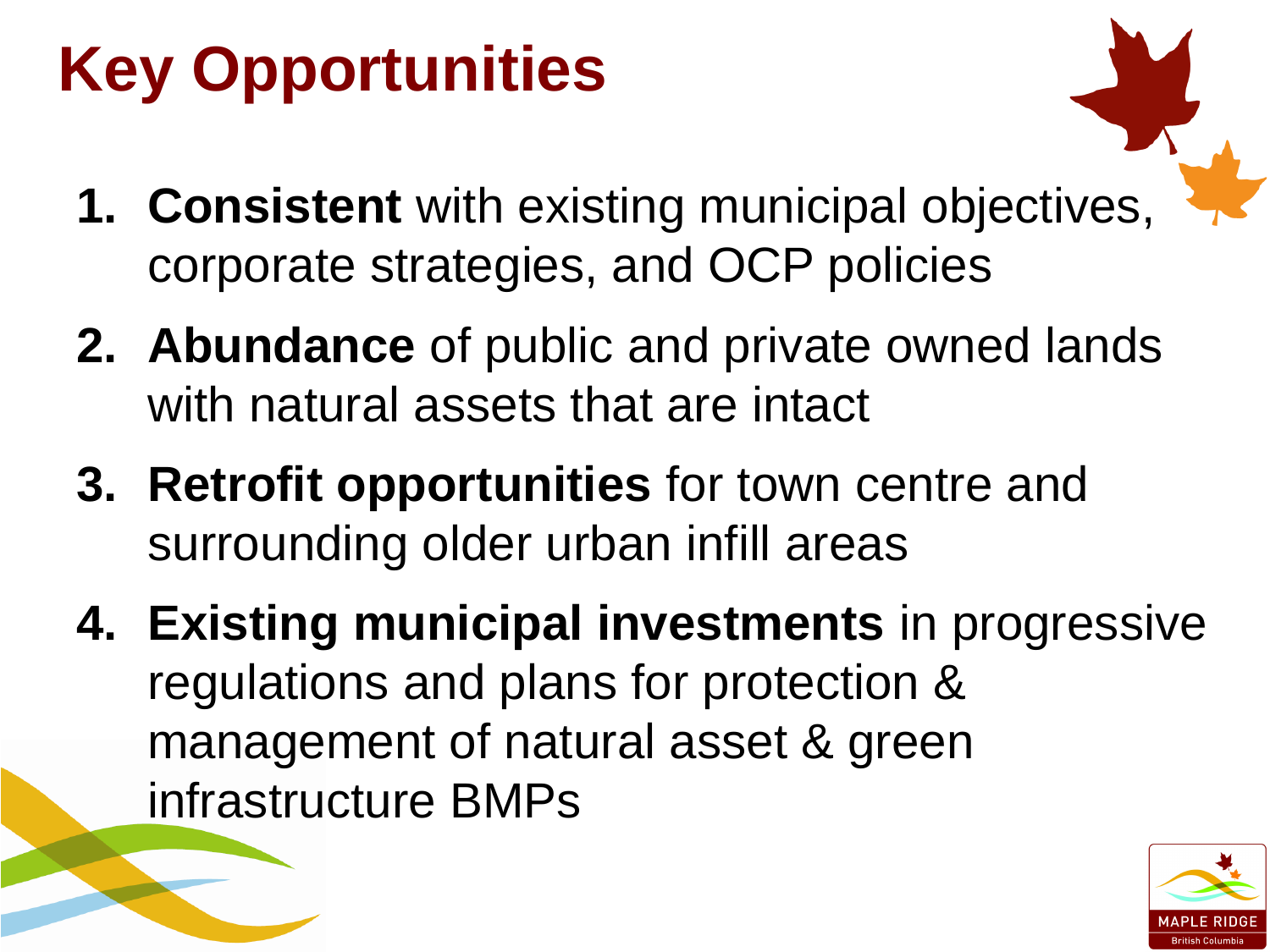

# Key Opportunities
Consistent with existing municipal objectives, corporate strategies, and OCP policies
Abundance of public and private owned lands with natural assets that are intact
Retrofit opportunities for town centre and surrounding older urban infill areas
Existing municipal investments in progressive regulations and plans for protection & management of natural asset & green infrastructure BMPs